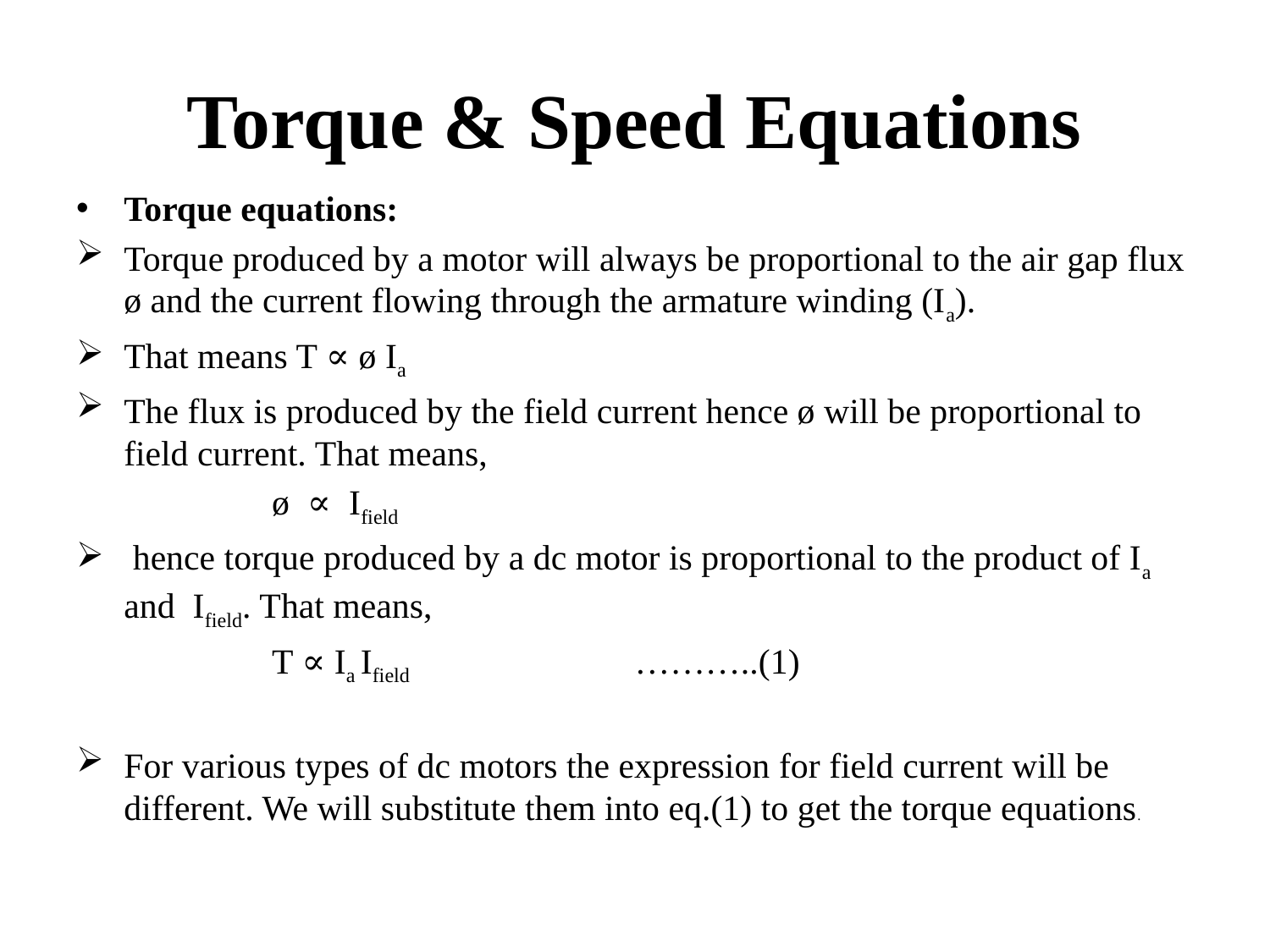

# Torque & Speed Equations
Torque equations:
Torque produced by a motor will always be proportional to the air gap flux ø and the current flowing through the armature winding (Ia).
That means T ∝ ø Ia
The flux is produced by the field current hence ø will be proportional to field current. That means,
                      ø  ∝  Ifield
 hence torque produced by a dc motor is proportional to the product of Ia and  Ifield. That means,
                      T ∝ Ia Ifield                           ………..(1)

For various types of dc motors the expression for field current will be different. We will substitute them into eq.(1) to get the torque equations.